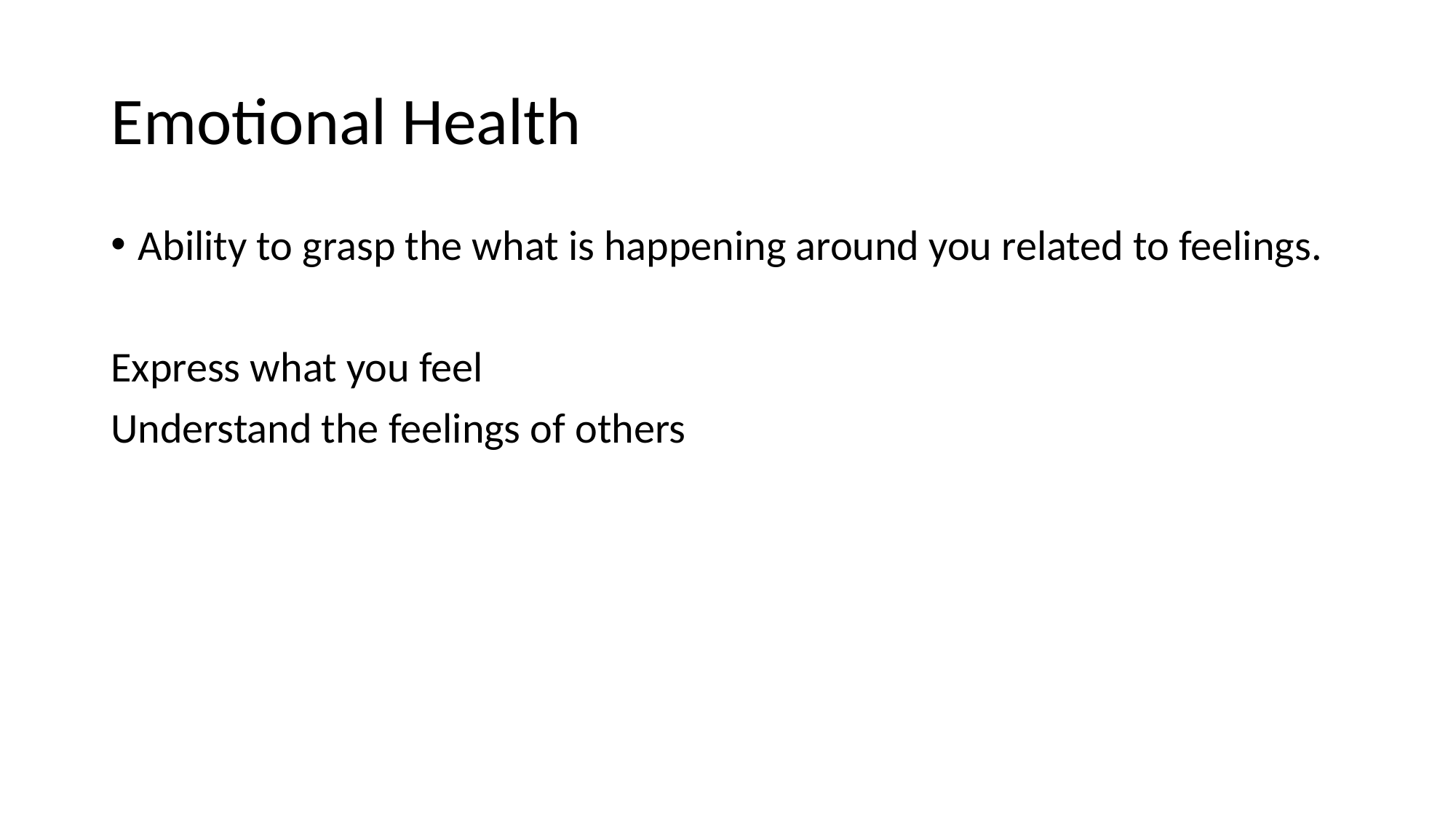

# Emotional Health
Ability to grasp the what is happening around you related to feelings.

Express what you feel
Understand the feelings of others